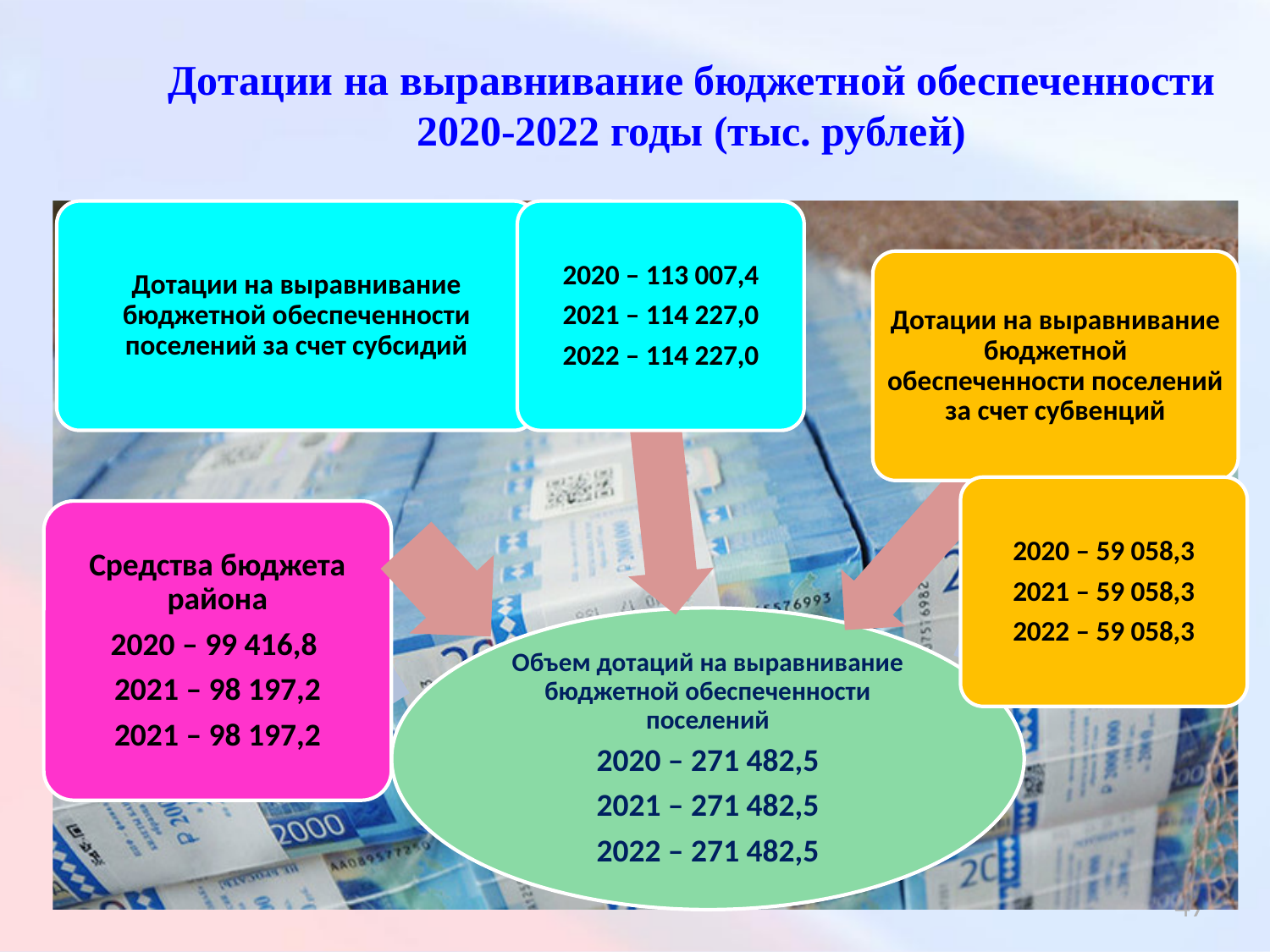

# Дотации на выравнивание бюджетной обеспеченности 2020-2022 годы (тыс. рублей)
Объем дотаций на выравнивание бюджетной обеспеченности поселений
2020 – 271 482,5
2021 – 271 482,5
2022 – 271 482,5
Средства бюджета района
2020 – 99 416,8
2021 – 98 197,2
2021 – 98 197,2
Дотации на выравнивание бюджетной обеспеченности поселений за счет субсидий
2020 – 113 007,4
2021 – 114 227,0
2022 – 114 227,0
Дотации на выравнивание бюджетной обеспеченности поселений за счет субвенций
2020 – 59 058,3
2021 – 59 058,3
2022 – 59 058,3
47